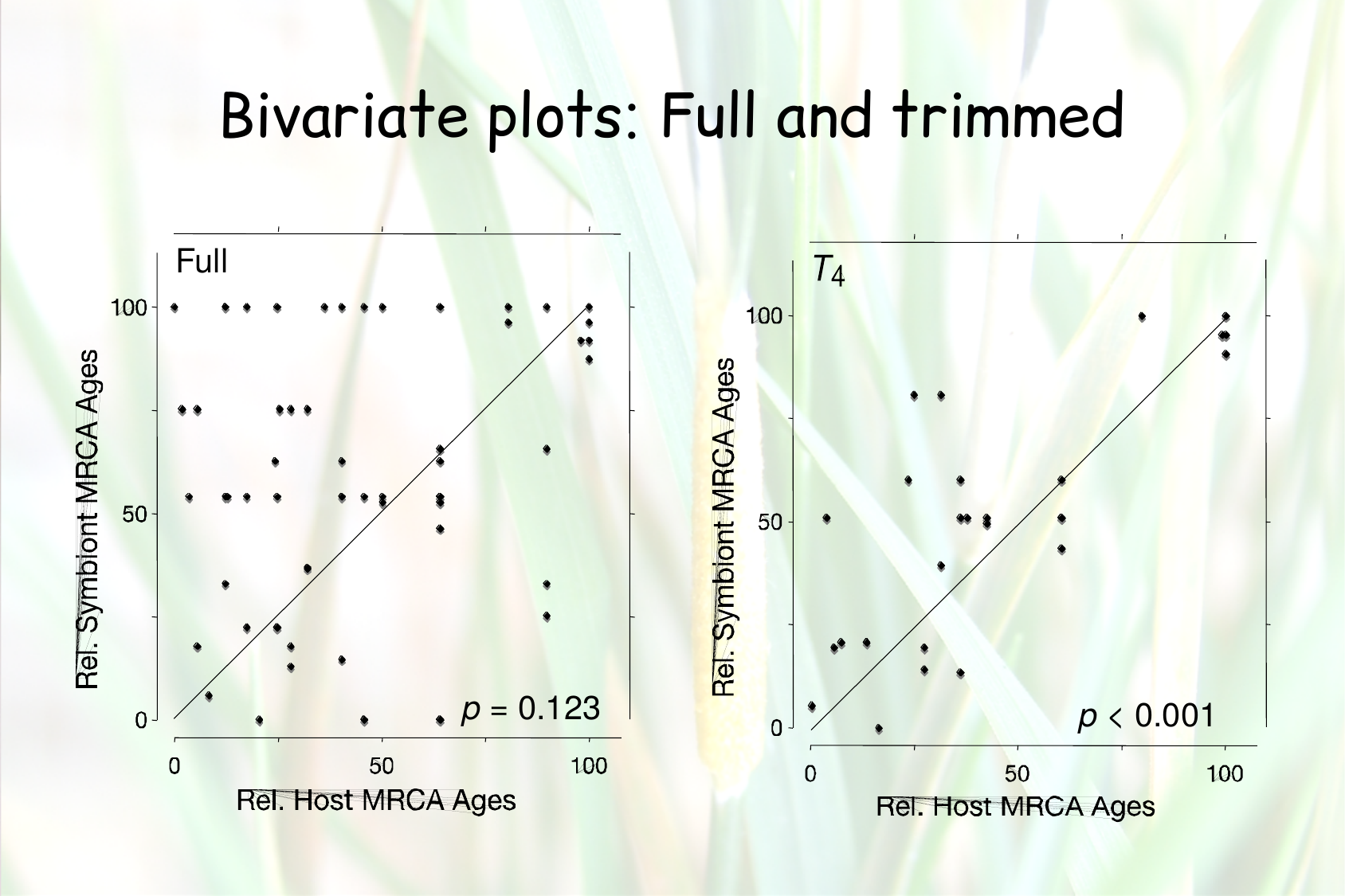

# Bivariate plots: Full and trimmed

Full

p = 0.123

 p < 0.001